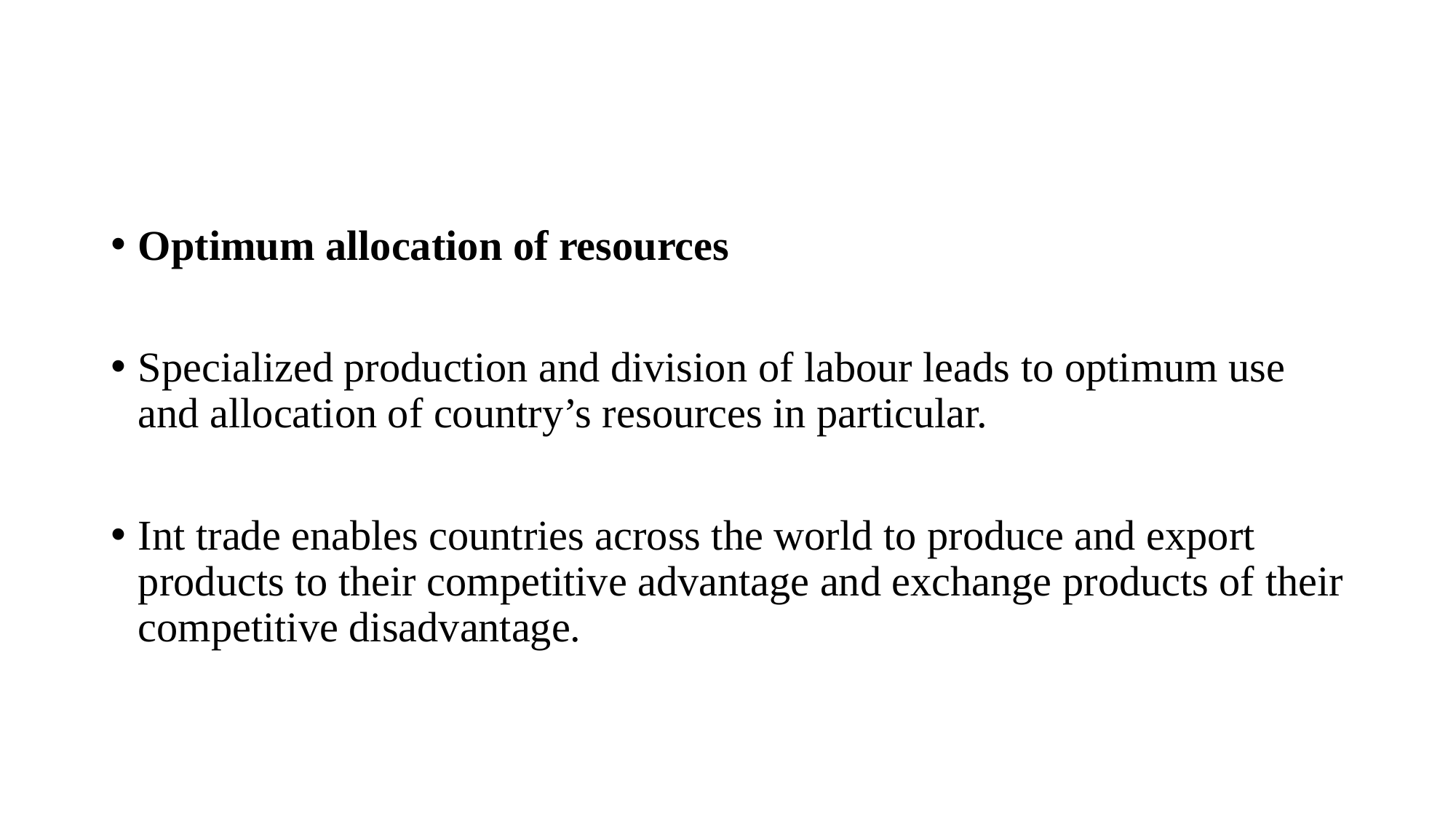

#
Optimum allocation of resources

Specialized production and division of labour leads to optimum use and allocation of country’s resources in particular.

Int trade enables countries across the world to produce and export products to their competitive advantage and exchange products of their competitive disadvantage.